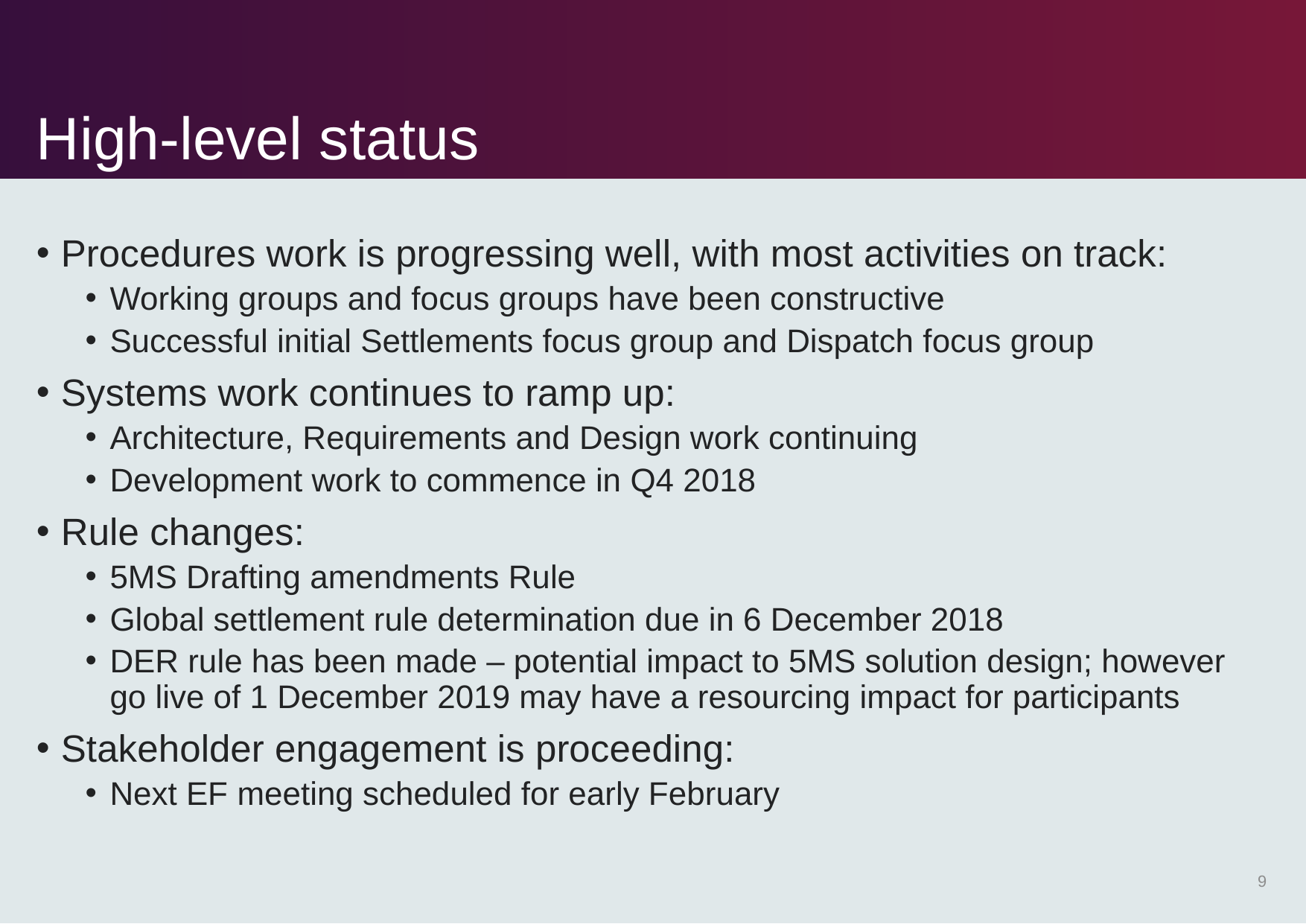

# High-level status
Procedures work is progressing well, with most activities on track:
Working groups and focus groups have been constructive
Successful initial Settlements focus group and Dispatch focus group
Systems work continues to ramp up:
Architecture, Requirements and Design work continuing
Development work to commence in Q4 2018
Rule changes:
5MS Drafting amendments Rule
Global settlement rule determination due in 6 December 2018
DER rule has been made – potential impact to 5MS solution design; however go live of 1 December 2019 may have a resourcing impact for participants
Stakeholder engagement is proceeding:
Next EF meeting scheduled for early February
9